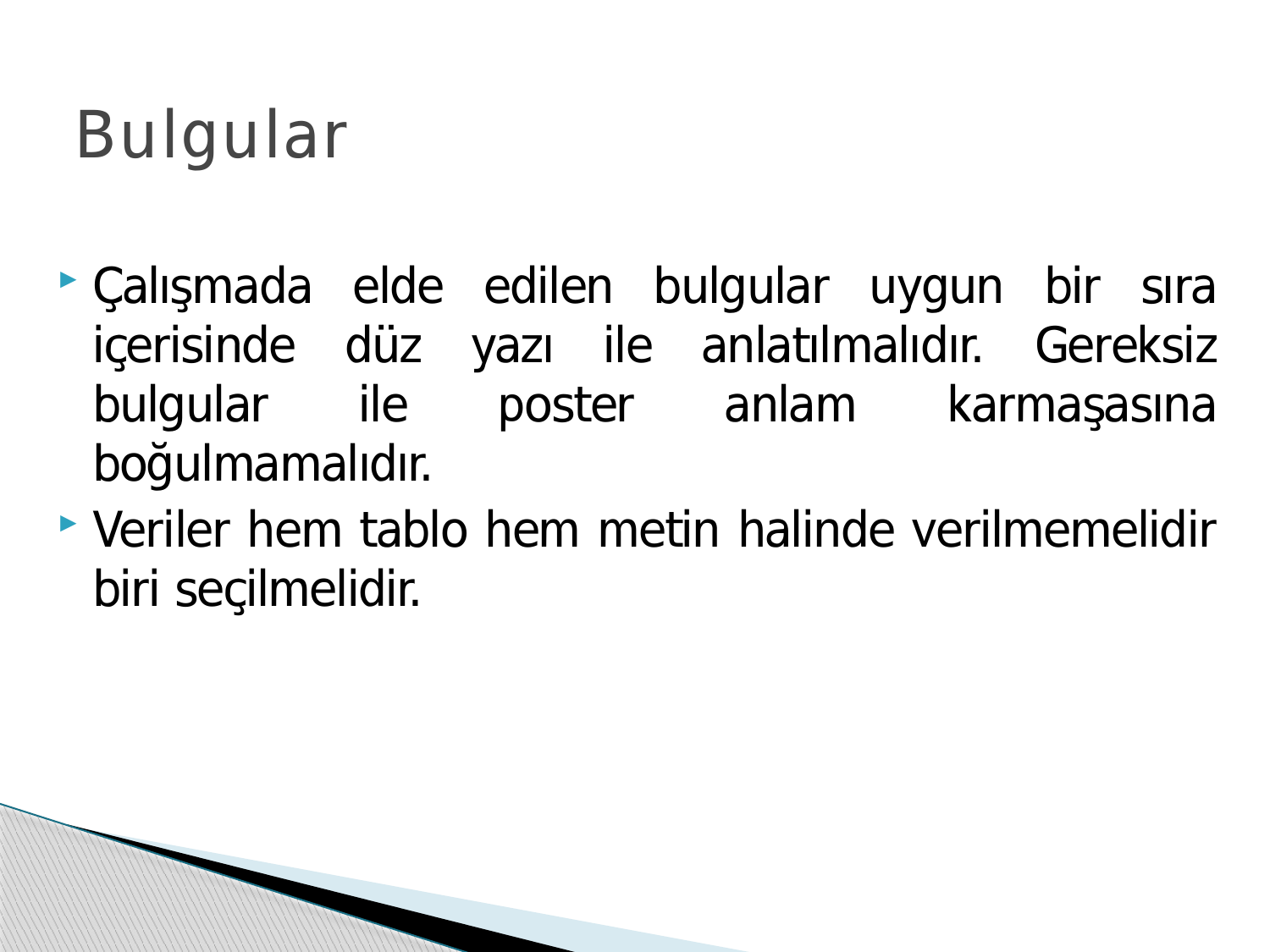

# Bulgular
Çalışmada elde edilen bulgular uygun bir sıra içerisinde düz yazı ile anlatılmalıdır. Gereksiz bulgular ile poster anlam karmaşasına boğulmamalıdır.
Veriler hem tablo hem metin halinde verilmemelidir biri seçilmelidir.